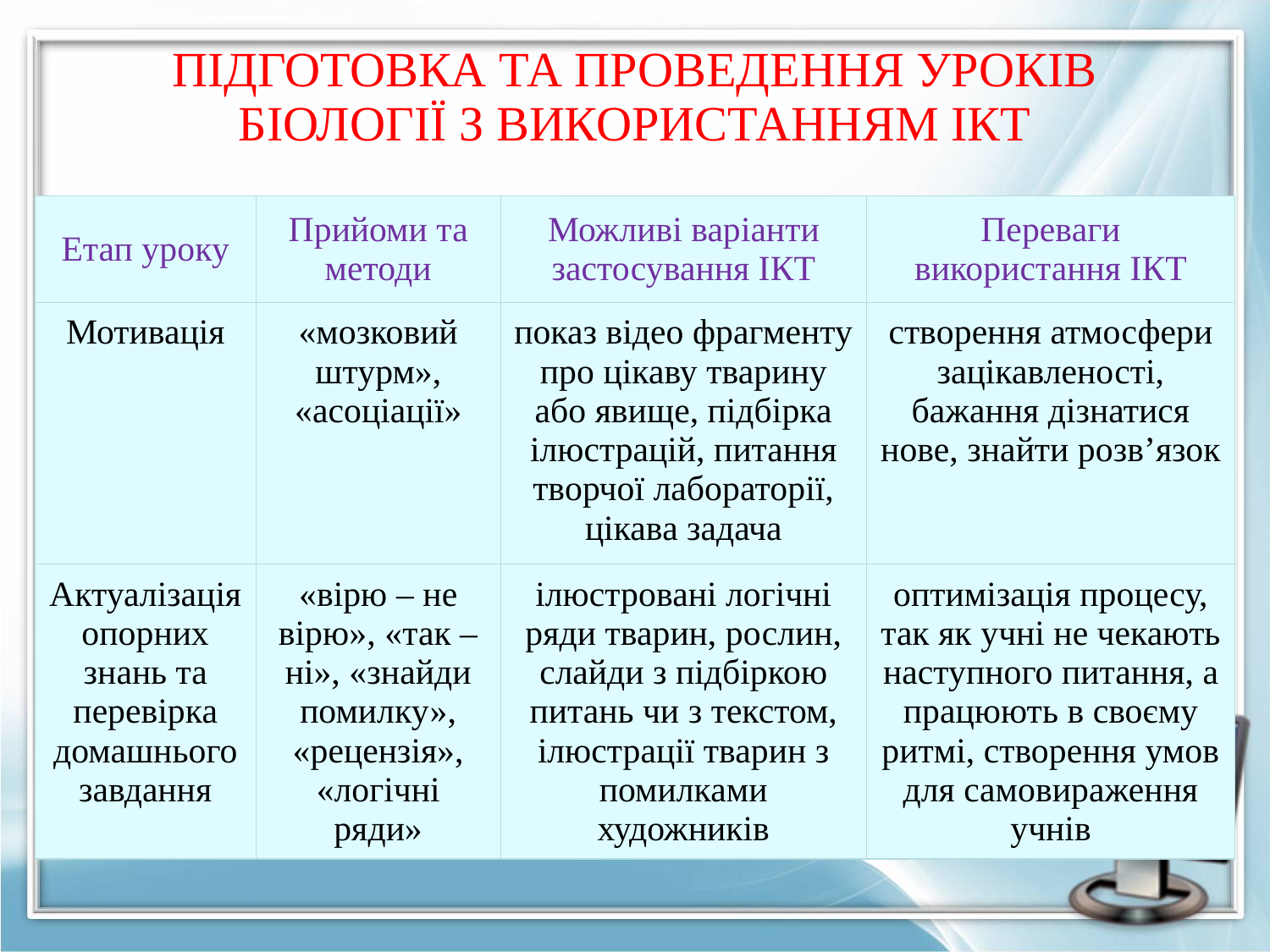

# Підготовка та проведення уроків біології з використанням ІКТ
| Етап уроку | Прийоми та методи | Можливі варіанти застосування ІКТ | Переваги використання ІКТ |
| --- | --- | --- | --- |
| Мотивація | «мозковий штурм», «асоціації» | показ відео фрагменту про цікаву тварину або явище, підбірка ілюстрацій, питання творчої лабораторії, цікава задача | створення атмосфери зацікавленості, бажання дізнатися нове, знайти розв’язок |
| Актуалізація опорних знань та перевірка домашнього завдання | «вірю – не вірю», «так – ні», «знайди помилку», «рецензія», «логічні ряди» | ілюстровані логічні ряди тварин, рослин, слайди з підбіркою питань чи з текстом, ілюстрації тварин з помилками художників | оптимізація процесу, так як учні не чекають наступного питання, а працюють в своєму ритмі, створення умов для самовираження учнів |